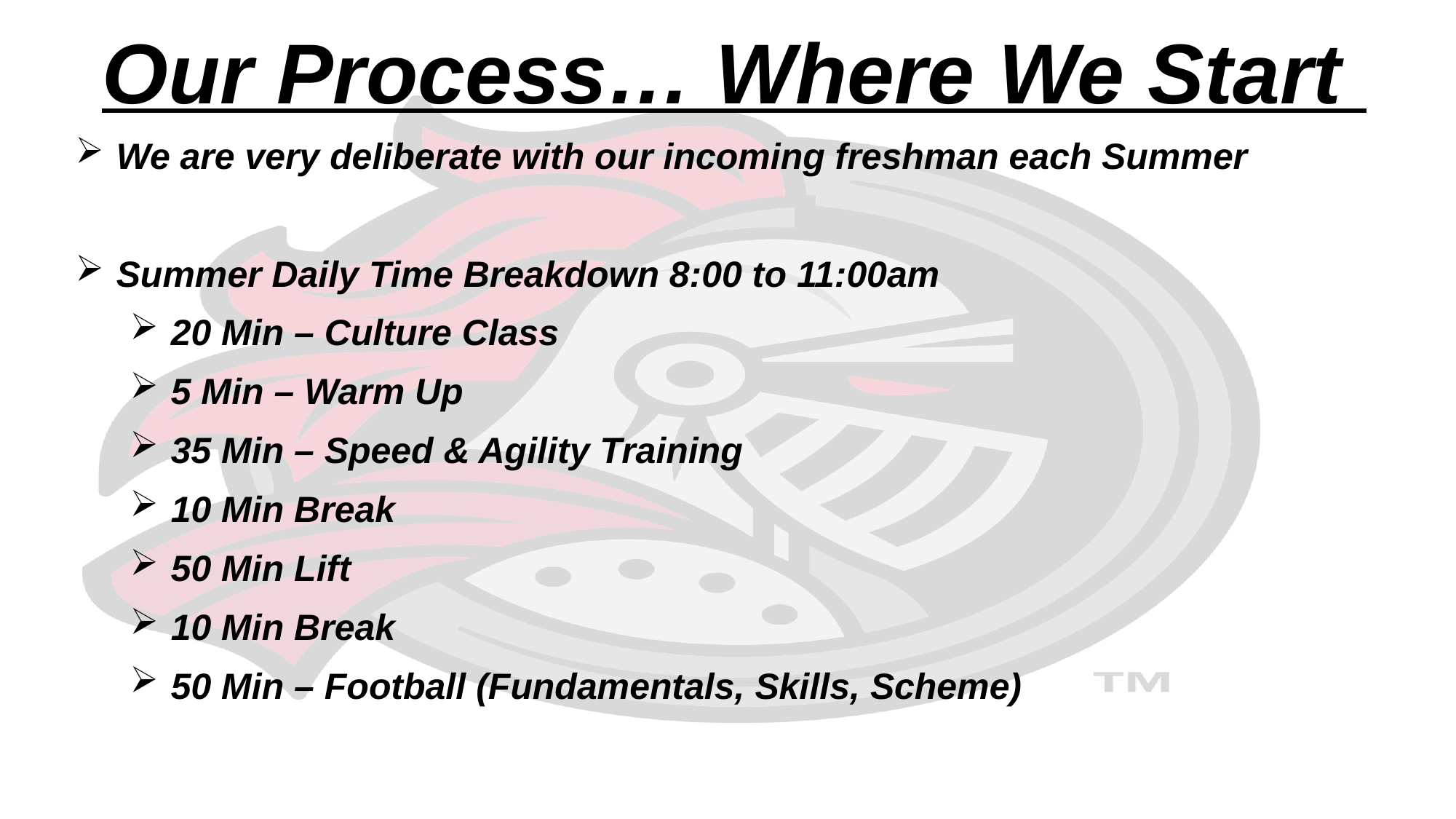

Our Process… Where We Start

We are very deliberate with our incoming freshman each Summer

Summer Daily Time Breakdown 8:00 to 11:00am
20 Min – Culture Class
5 Min – Warm Up
35 Min – Speed & Agility Training
10 Min Break
50 Min Lift
10 Min Break
50 Min – Football (Fundamentals, Skills, Scheme)